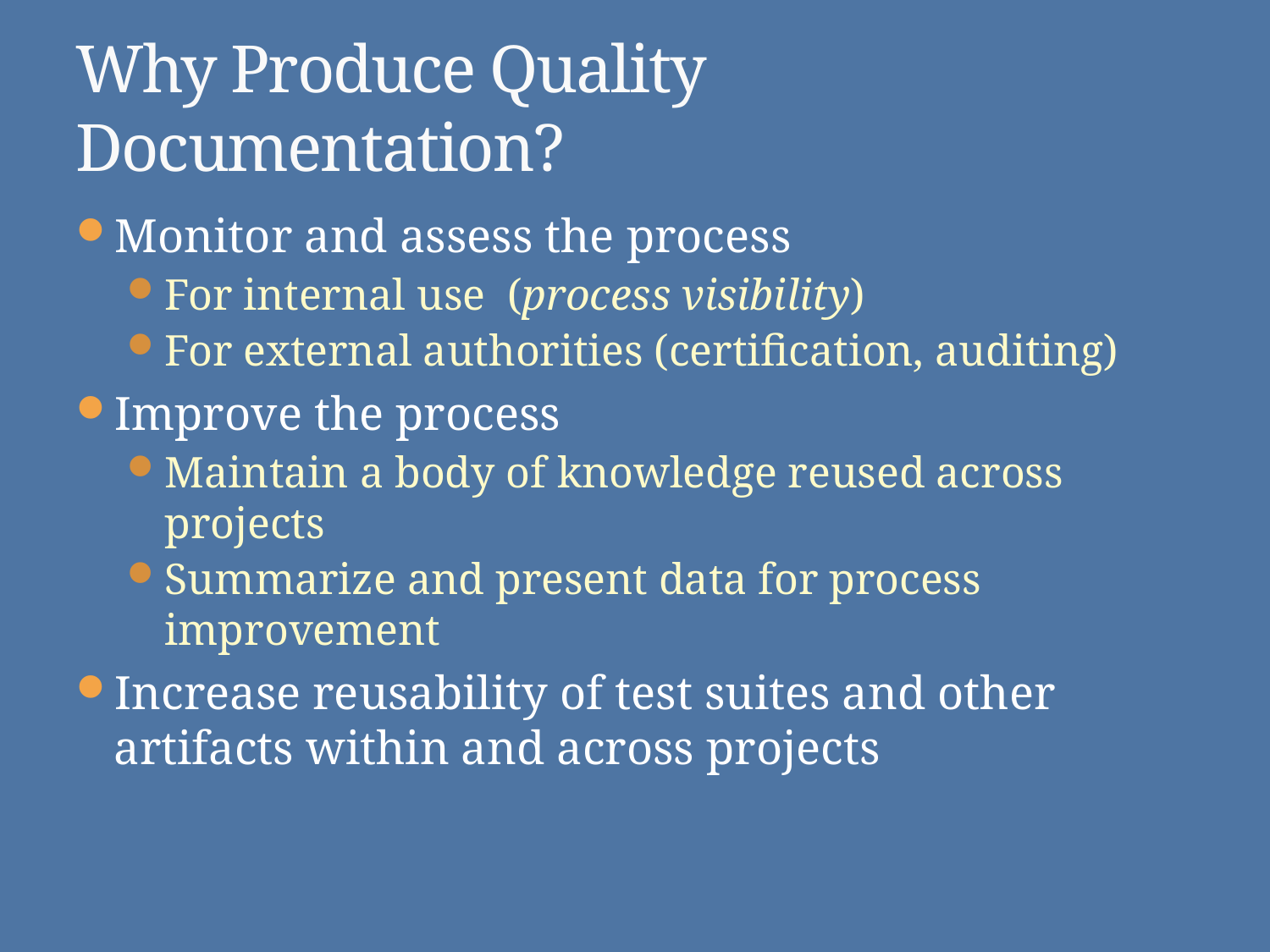

# Why Produce Quality Documentation?
Monitor and assess the process
For internal use  (process visibility)
For external authorities (certification, auditing)
Improve the process
Maintain a body of knowledge reused across projects
Summarize and present data for process improvement
Increase reusability of test suites and other artifacts within and across projects